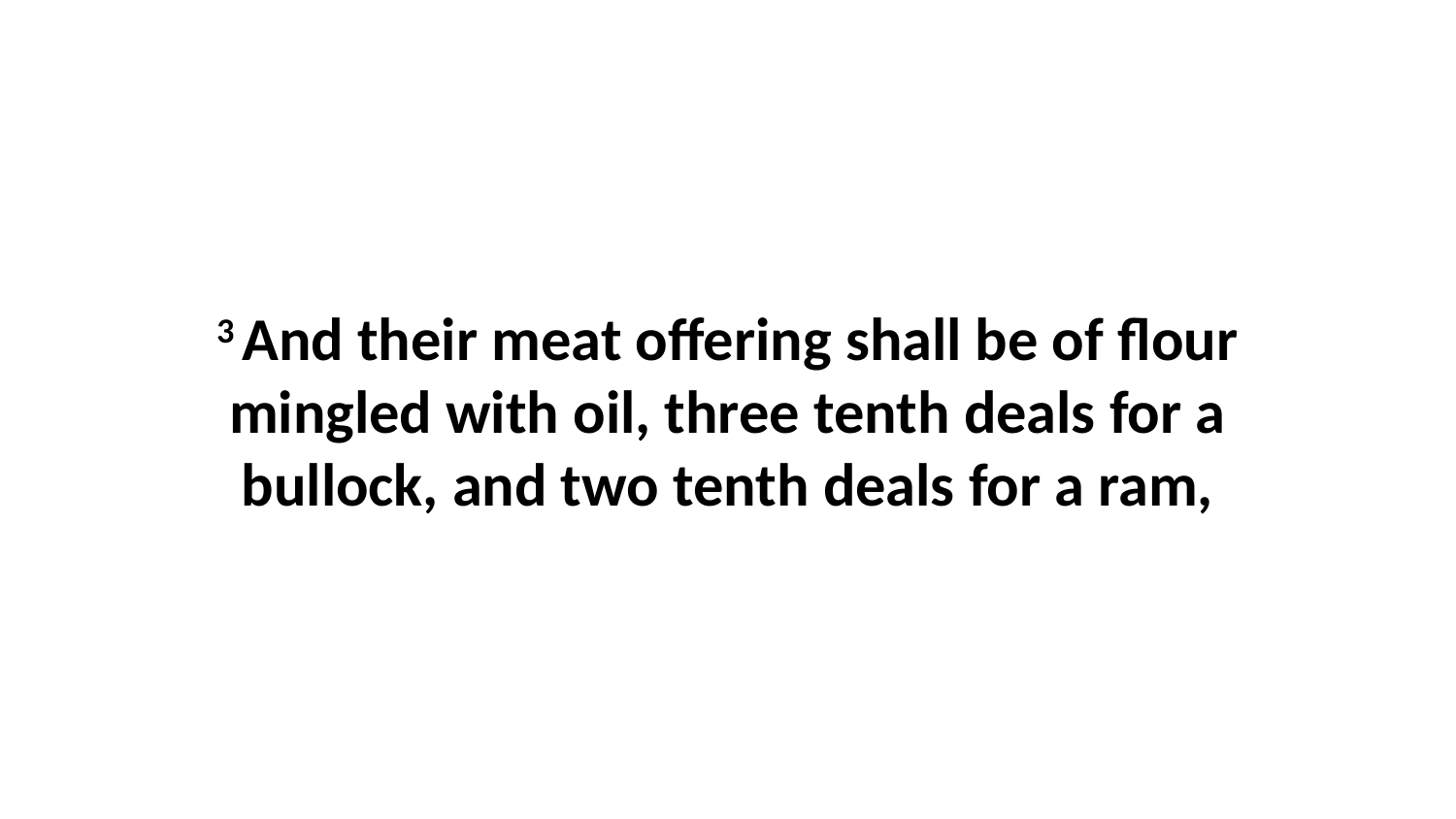

3 And their meat offering shall be of flour mingled with oil, three tenth deals for a bullock, and two tenth deals for a ram,